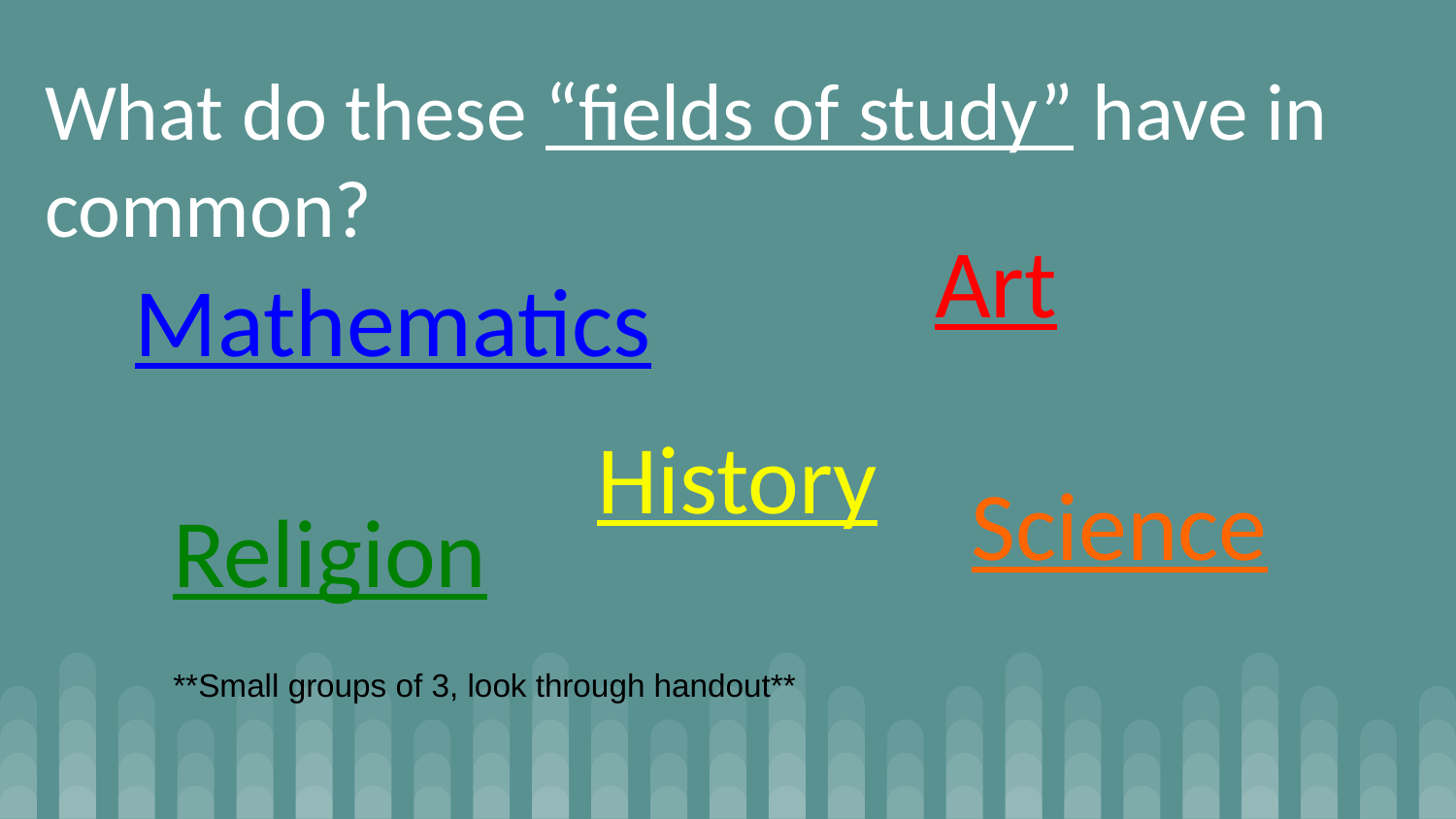

What do these “fields of study” have in common?

Art
Mathematics
History
Science
Religion
**Small groups of 3, look through handout**